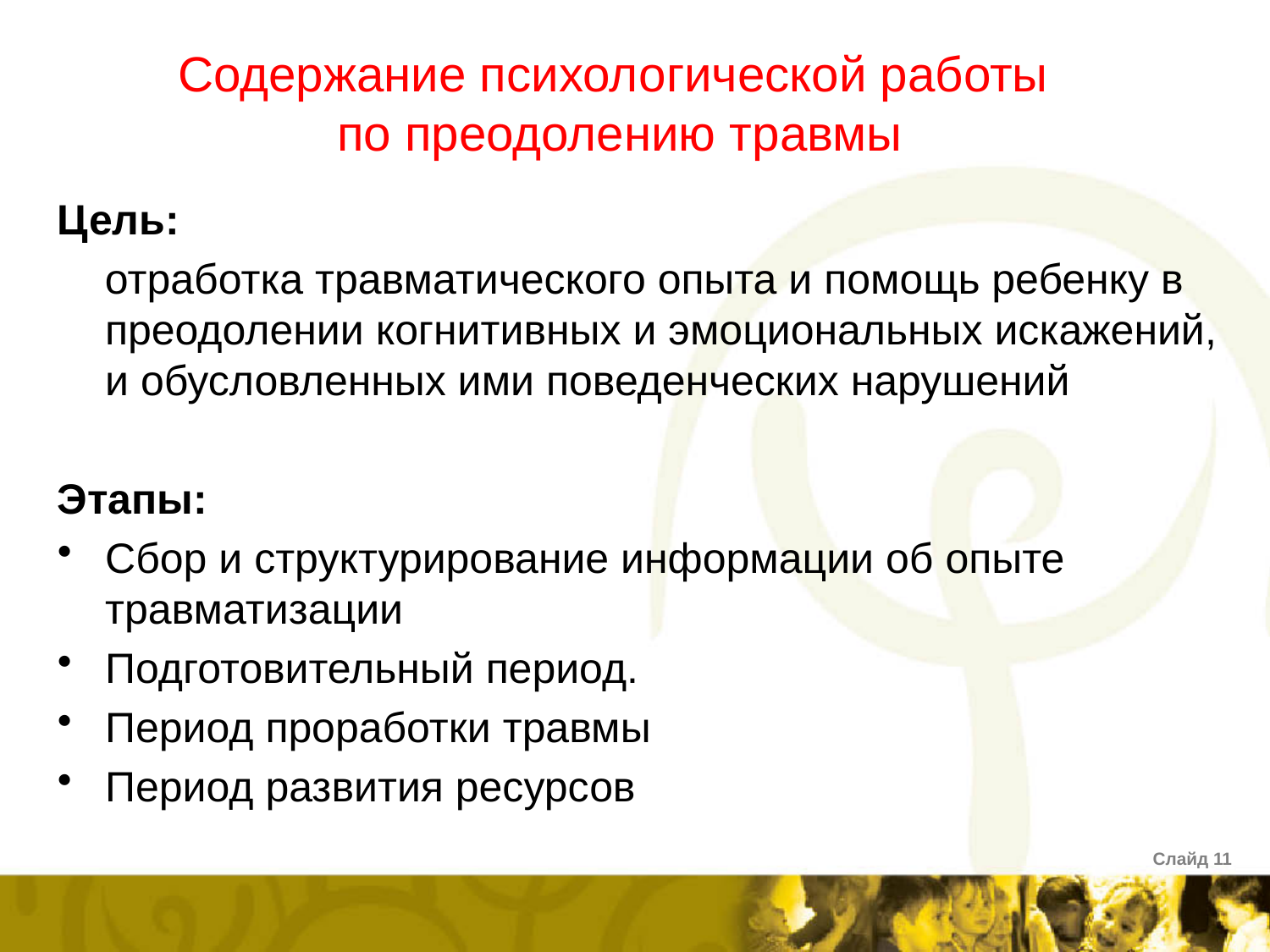

Содержание психологической работы
по преодолению травмы
Цель:
    отработка травматического опыта и помощь ребенку в преодолении когнитивных и эмоциональных искажений, и обусловленных ими поведенческих нарушений

Этапы:
Сбор и структурирование информации об опыте травматизации
Подготовительный период.
Период проработки травмы
Период развития ресурсов
	       Слайд 11